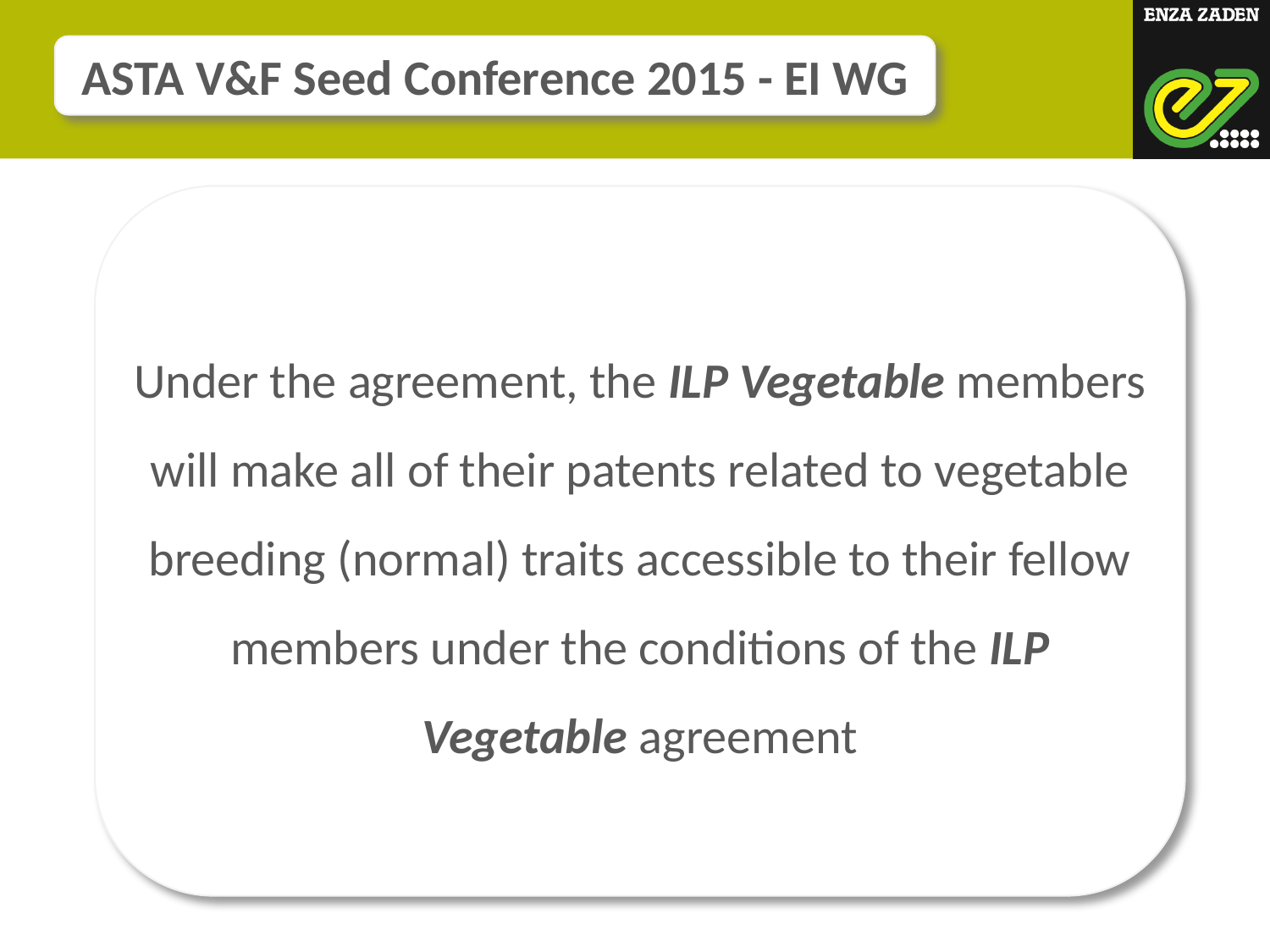

ASTA V&F Seed Conference 2015 - EI WG
Under the agreement, the ILP Vegetable members will make all of their patents related to vegetable breeding (normal) traits accessible to their fellow members under the conditions of the ILP Vegetable agreement